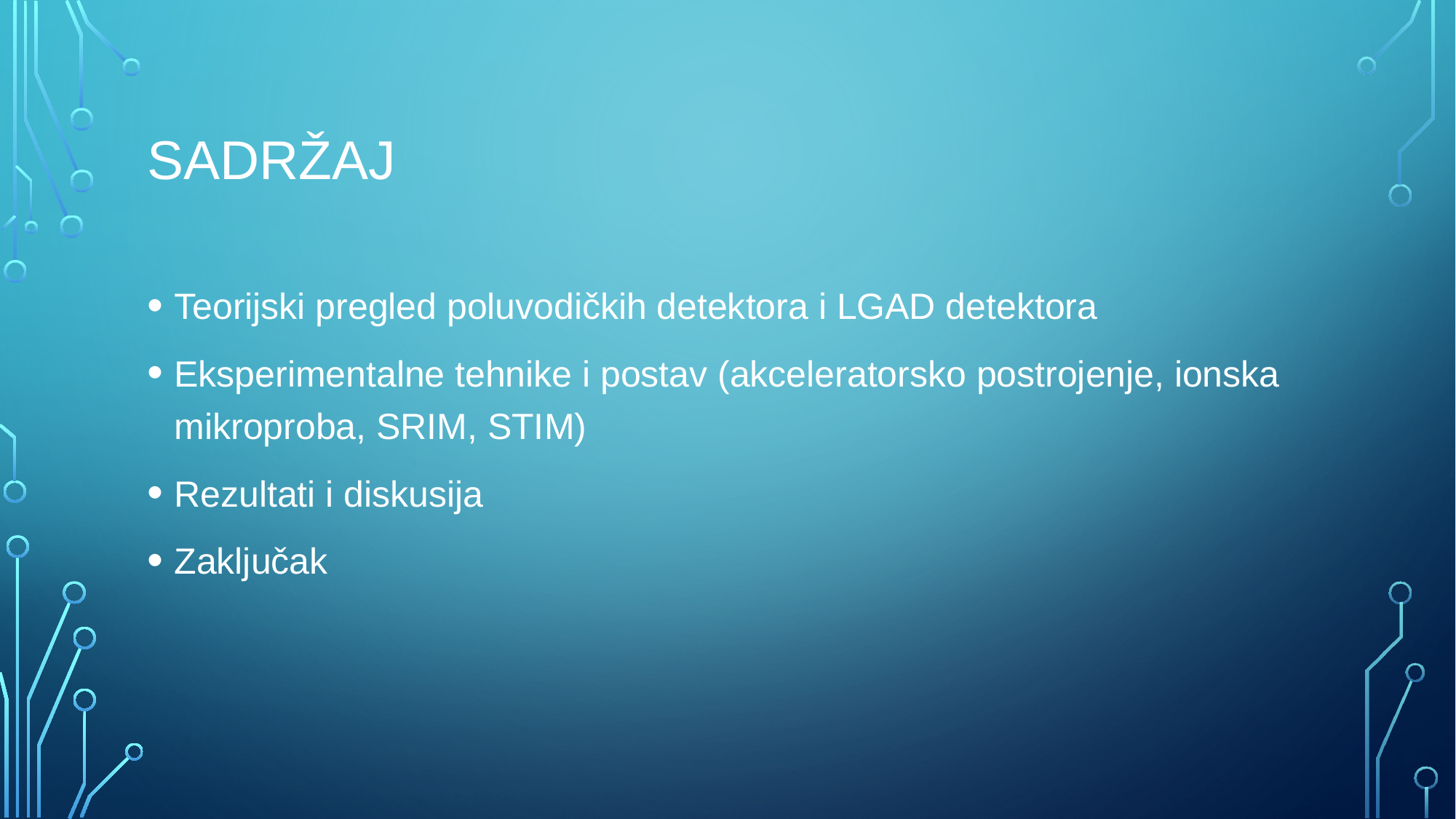

# SADRŽAJ
Teorijski pregled poluvodičkih detektora i LGAD detektora
Eksperimentalne tehnike i postav (akceleratorsko postrojenje, ionska mikroproba, SRIM, STIM)
Rezultati i diskusija
Zaključak